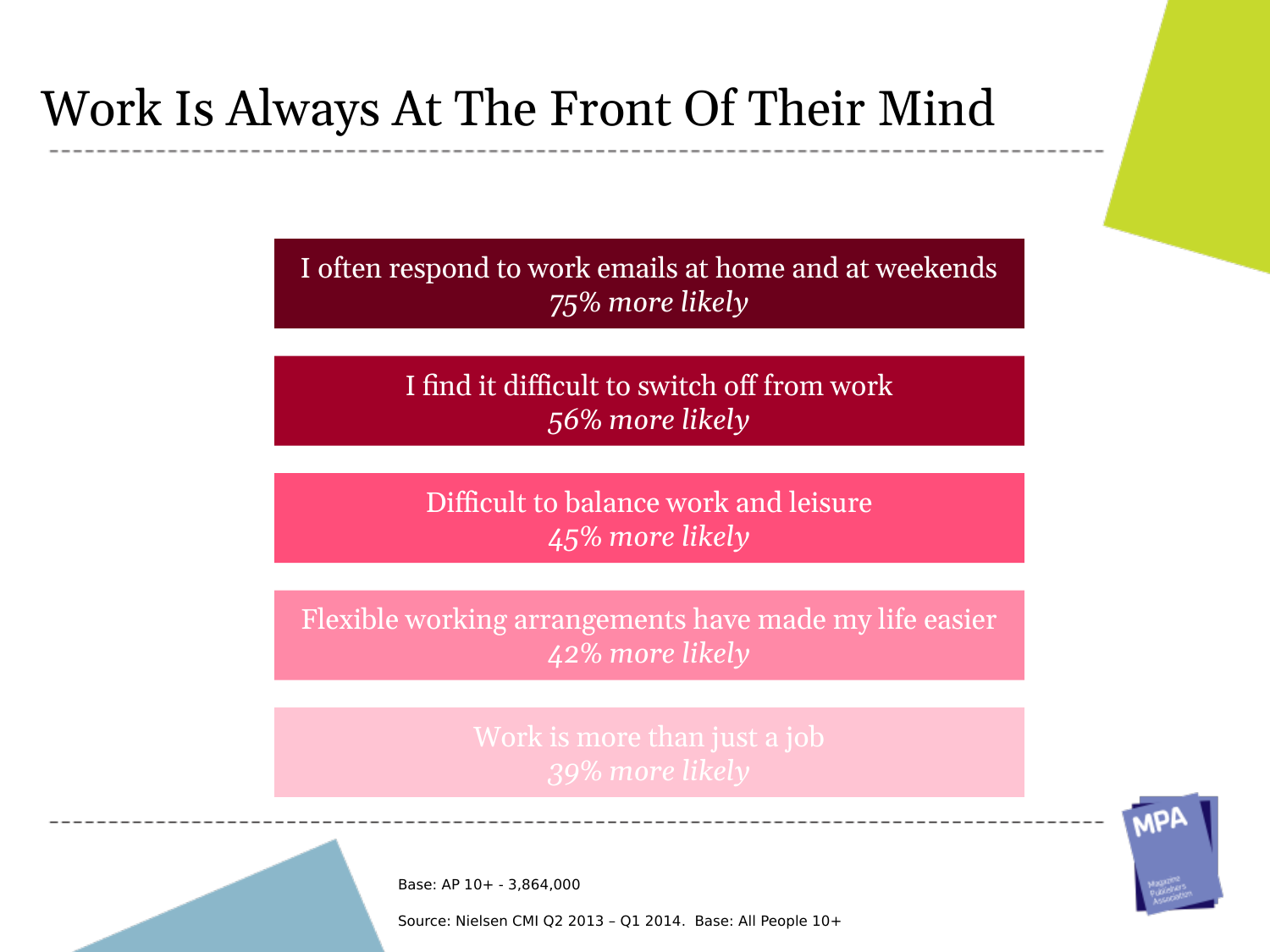

Work Is Always At The Front Of Their Mind
I often respond to work emails at home and at weekends
75% more likely
I find it difficult to switch off from work
56% more likely
Difficult to balance work and leisure
45% more likely
Flexible working arrangements have made my life easier
42% more likely
Work is more than just a job
39% more likely
Base: AP 10+ - 3,864,000

Source: Nielsen CMI Q2 2013 – Q1 2014.  Base: All People 10+
Source: Nielsen CMI Q2 2013 – Q1 2014.  Base: All People 10+
Target: Business Decision Makers - 756,000